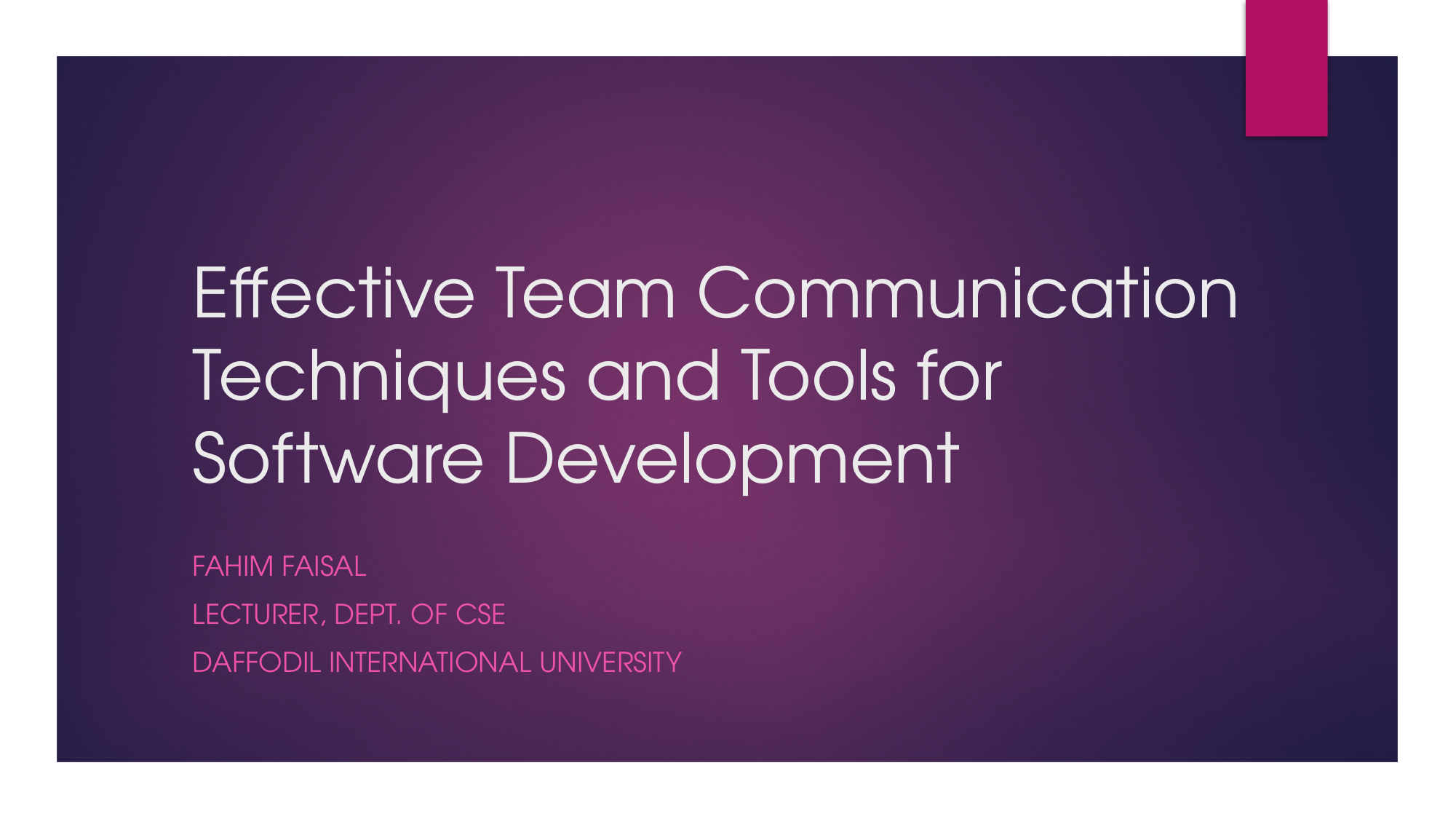

# Effective Team Communication Techniques and Tools for Software Development
Fahim Faisal
Lecturer, Dept. of CSE
Daffodil International University